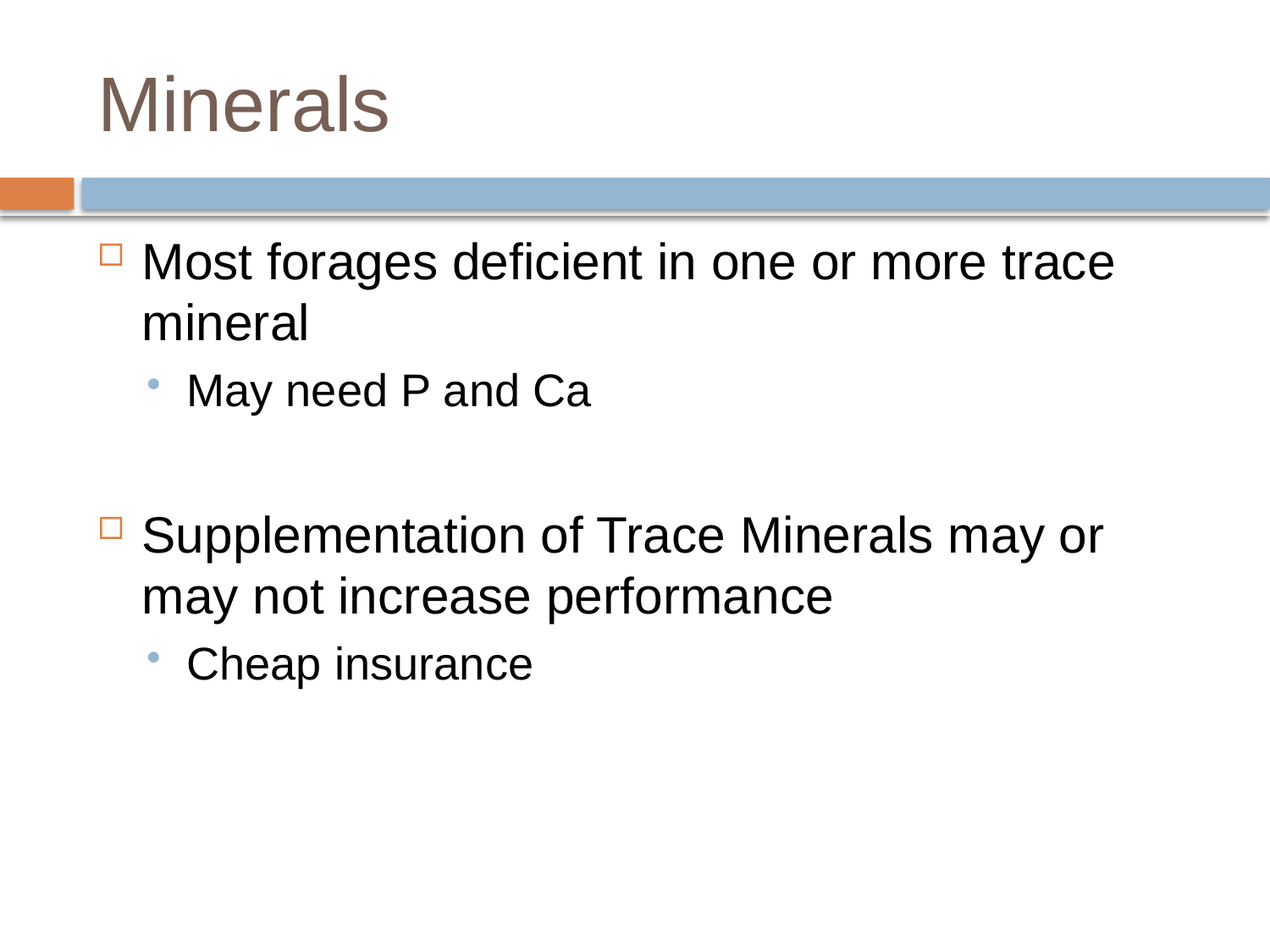

# Minerals
Most forages deficient in one or more trace mineral
May need P and Ca

Supplementation of Trace Minerals may or may not increase performance
Cheap insurance